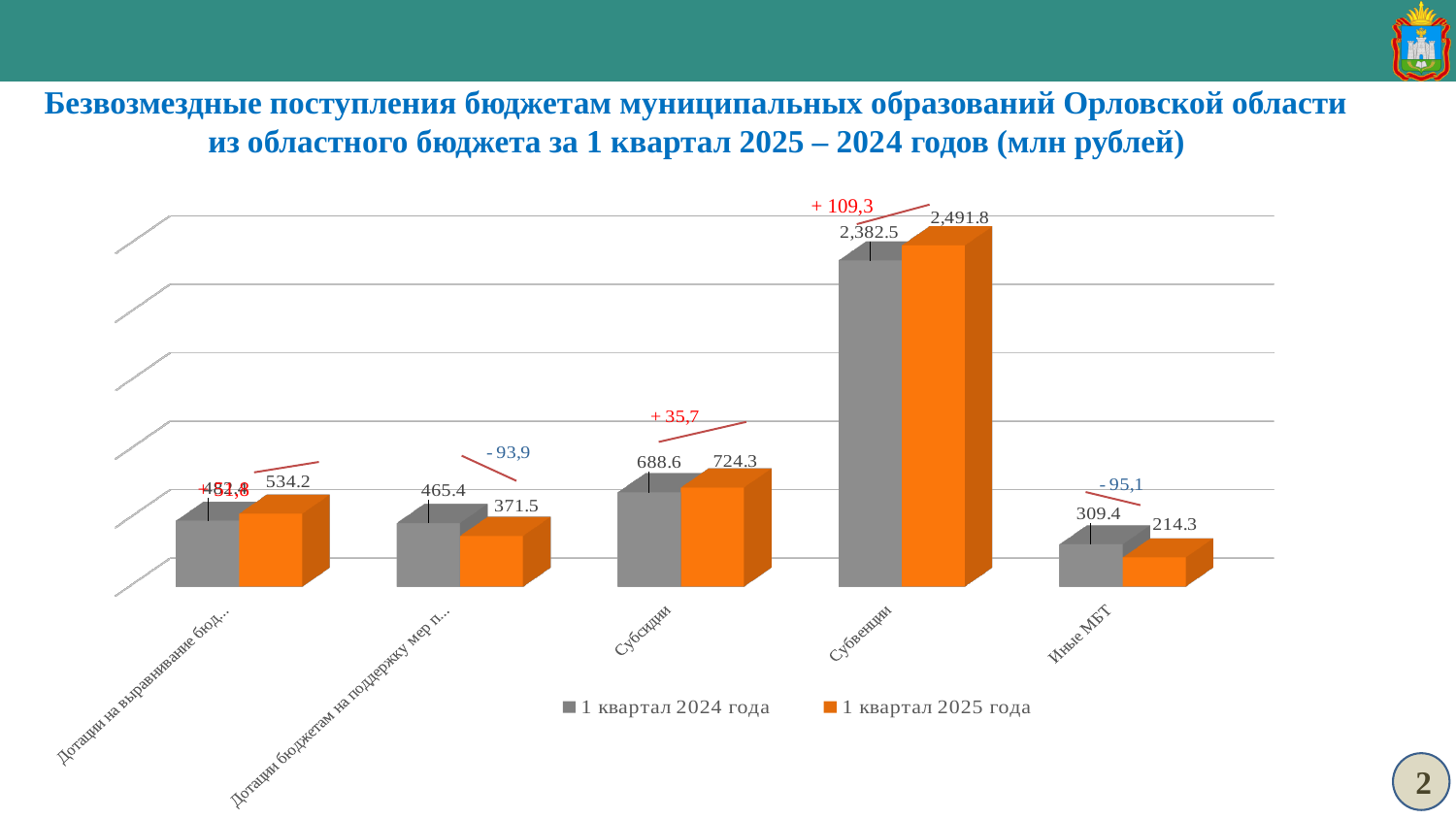

Безвозмездные поступления бюджетам муниципальных образований Орловской области из областного бюджета за 1 квартал 2025 – 2024 годов (млн рублей)
+ 109,3

[unsupported chart]

 + 51,8
2